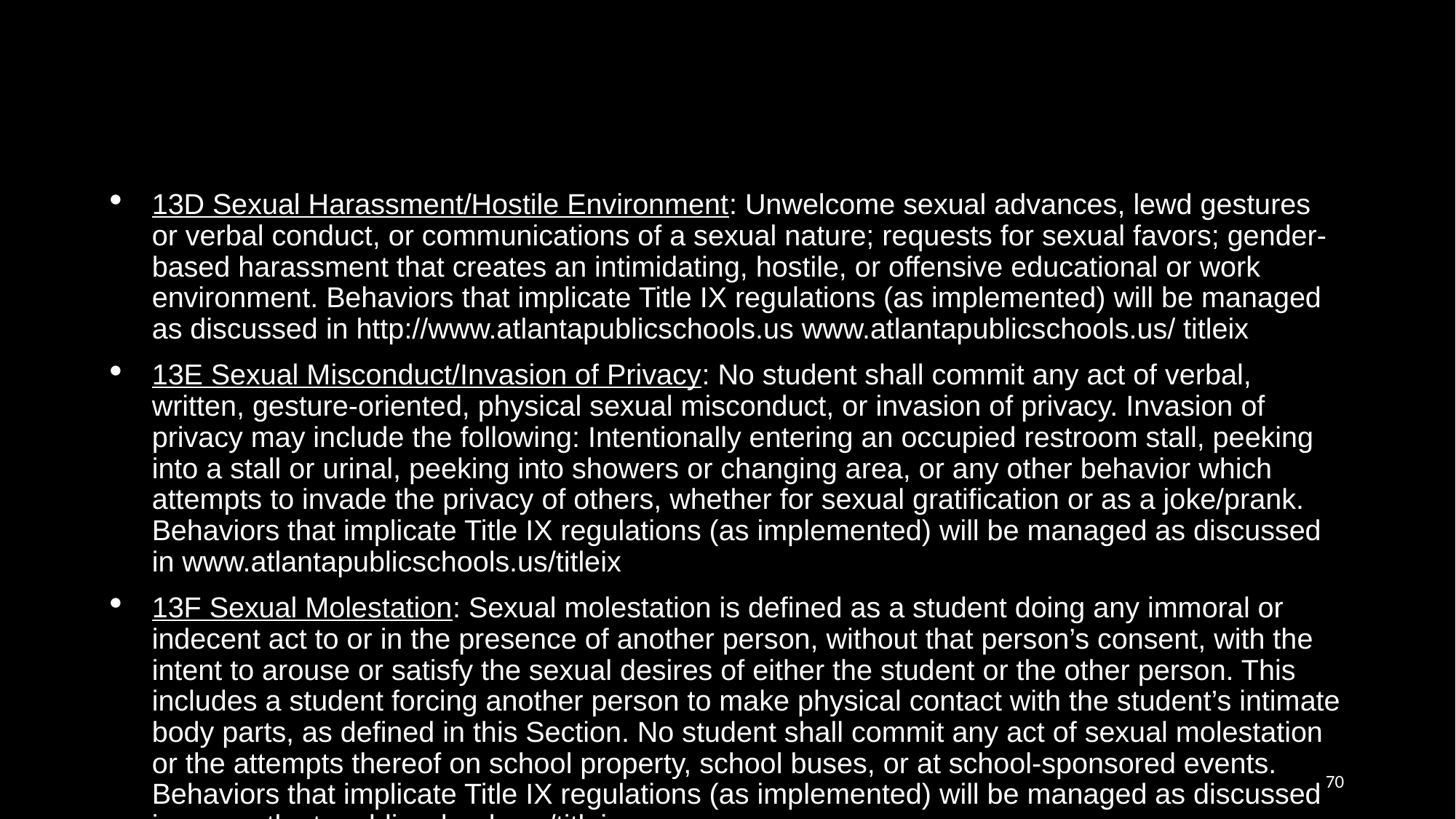

#
13D Sexual Harassment/Hostile Environment: Unwelcome sexual advances, lewd gestures or verbal conduct, or communications of a sexual nature; requests for sexual favors; gender-based harassment that creates an intimidating, hostile, or offensive educational or work environment. Behaviors that implicate Title IX regulations (as implemented) will be managed as discussed in http://www.atlantapublicschools.us www.atlantapublicschools.us/ titleix
13E Sexual Misconduct/Invasion of Privacy: No student shall commit any act of verbal, written, gesture-oriented, physical sexual misconduct, or invasion of privacy. Invasion of privacy may include the following: Intentionally entering an occupied restroom stall, peeking into a stall or urinal, peeking into showers or changing area, or any other behavior which attempts to invade the privacy of others, whether for sexual gratification or as a joke/prank. Behaviors that implicate Title IX regulations (as implemented) will be managed as discussed in www.atlantapublicschools.us/titleix
13F Sexual Molestation: Sexual molestation is defined as a student doing any immoral or indecent act to or in the presence of another person, without that person’s consent, with the intent to arouse or satisfy the sexual desires of either the student or the other person. This includes a student forcing another person to make physical contact with the student’s intimate body parts, as defined in this Section. No student shall commit any act of sexual molestation or the attempts thereof on school property, school buses, or at school-sponsored events. Behaviors that implicate Title IX regulations (as implemented) will be managed as discussed in www.atlantapublicschools.us/titleix
70